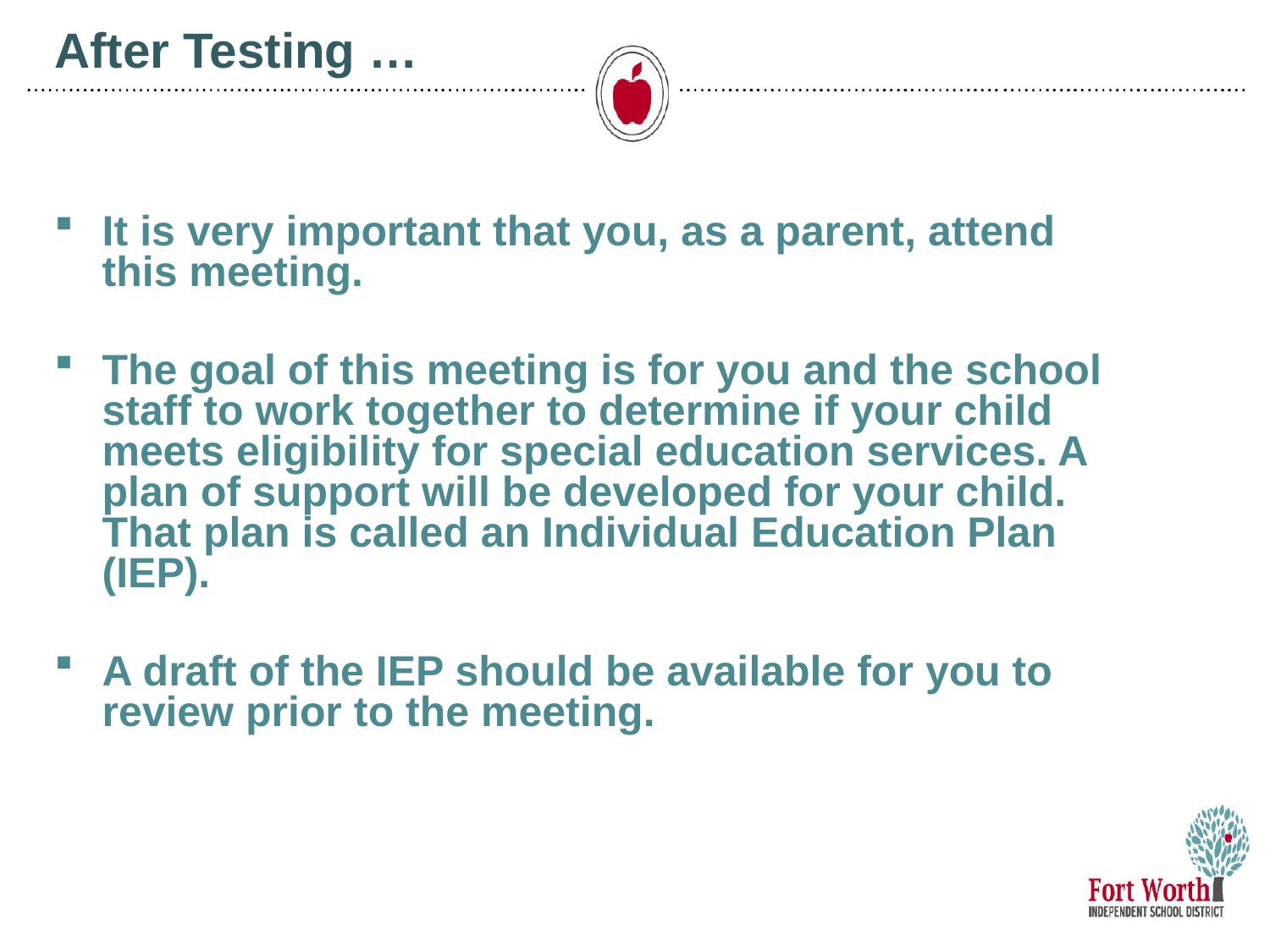

# After Testing …

It is very important that you, as a parent, attend this meeting.

The goal of this meeting is for you and the school staff to work together to determine if your child meets eligibility for special education services. A plan of support will be developed for your child. That plan is called an Individual Education Plan (IEP).

A draft of the IEP should be available for you to review prior to the meeting.